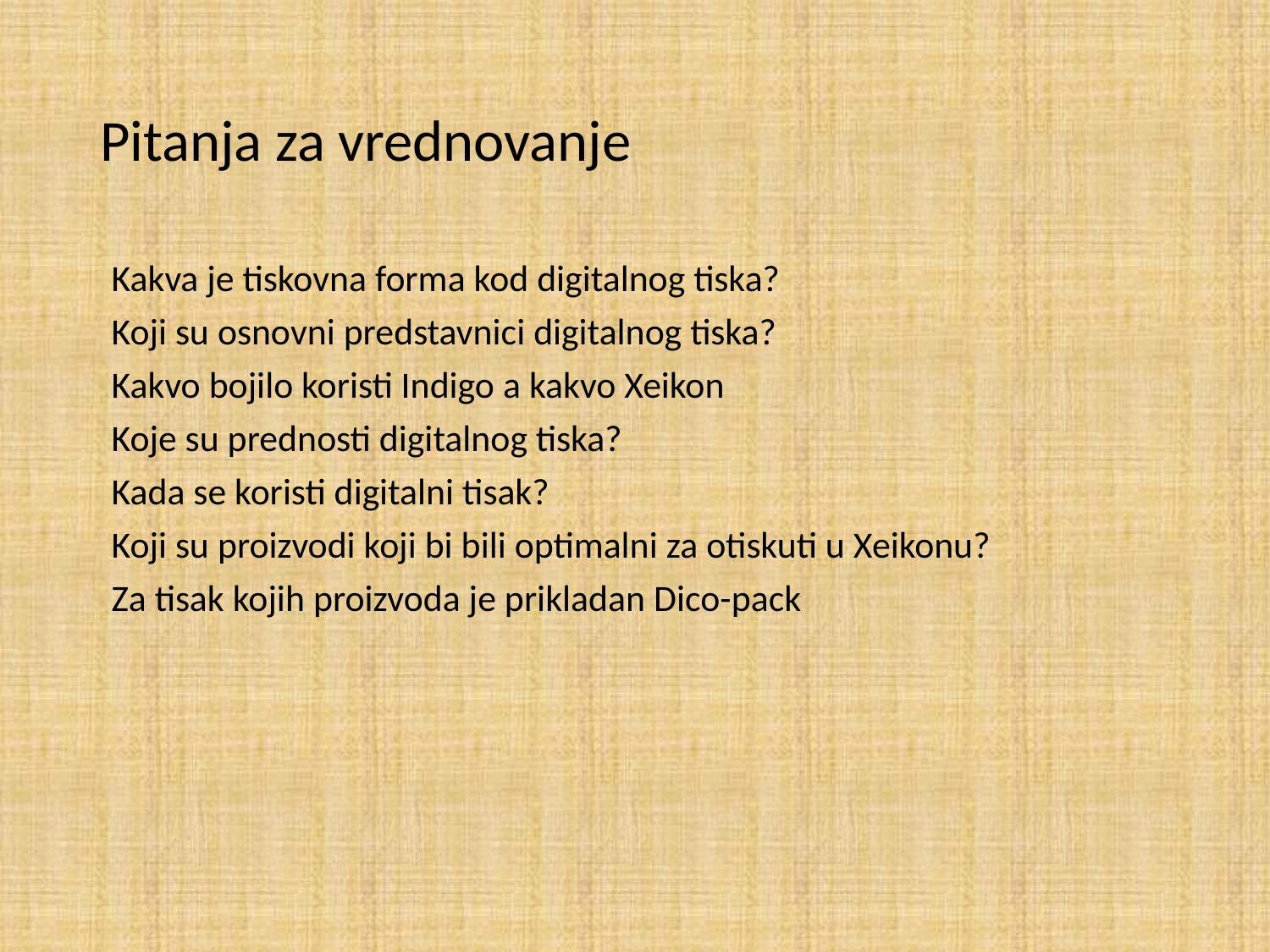

# Pitanja za vrednovanje
Kakva je tiskovna forma kod digitalnog tiska?
Koji su osnovni predstavnici digitalnog tiska?
Kakvo bojilo koristi Indigo a kakvo Xeikon
Koje su prednosti digitalnog tiska?
Kada se koristi digitalni tisak?
Koji su proizvodi koji bi bili optimalni za otiskuti u Xeikonu?
Za tisak kojih proizvoda je prikladan Dico-pack